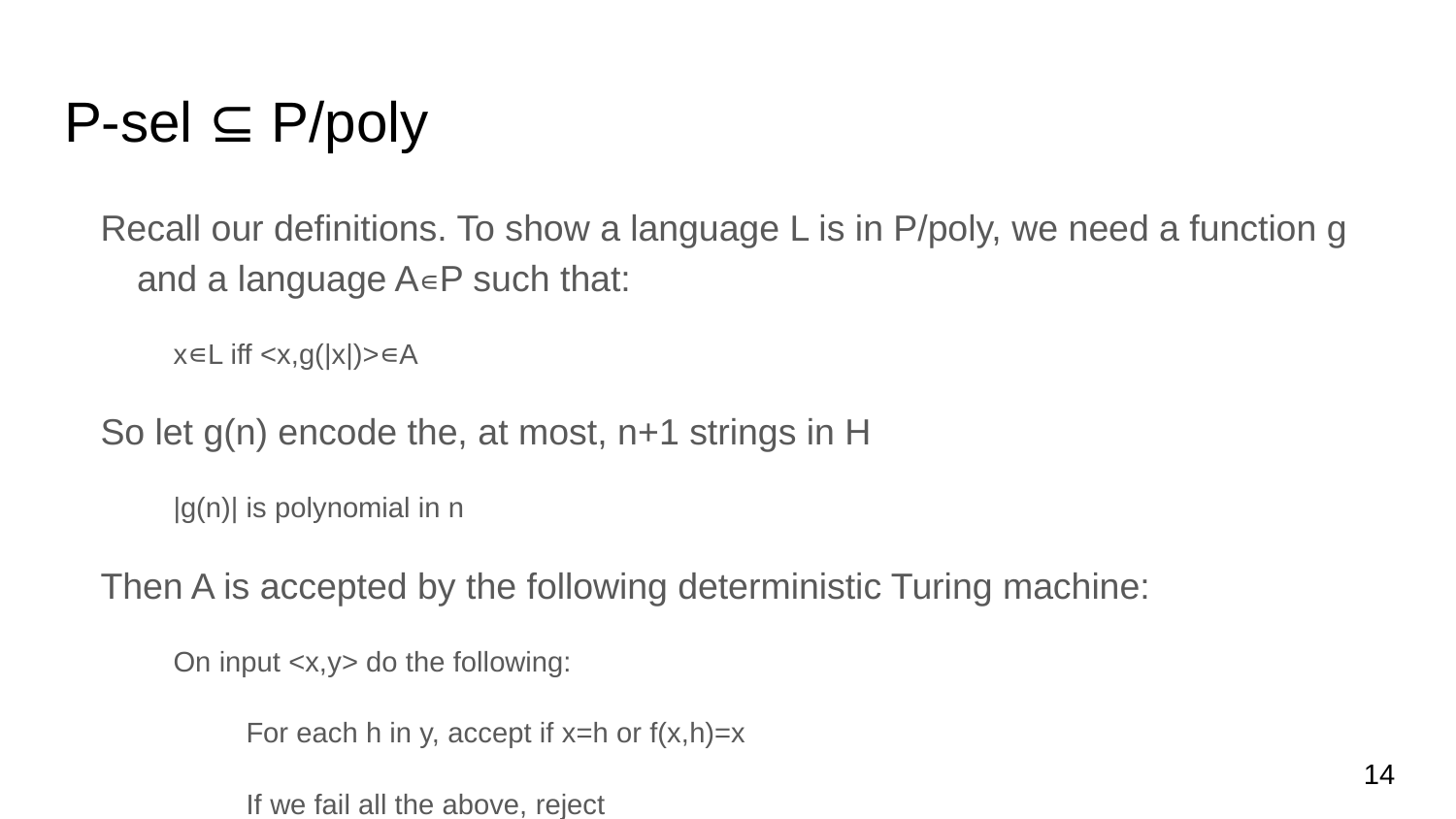

# P-sel ⊆ P/poly
Recall our definitions. To show a language L is in P/poly, we need a function g  and a language A∊P such that:
x∊L iff <x,g(|x|)>∊A
So let g(n) encode the, at most, n+1 strings in H
|g(n)| is polynomial in n
Then A is accepted by the following deterministic Turing machine:
On input <x,y> do the following:
For each h in y, accept if x=h or f(x,h)=x
If we fail all the above, reject
Then x∊L iff <x,g(|x|)>∊A, so L is in P/poly
In fact, since g(n) has at most n+1 strings of length n, it has quadratic length
So we can strengthen this result to P-sel ⊆ P/quadratic
14